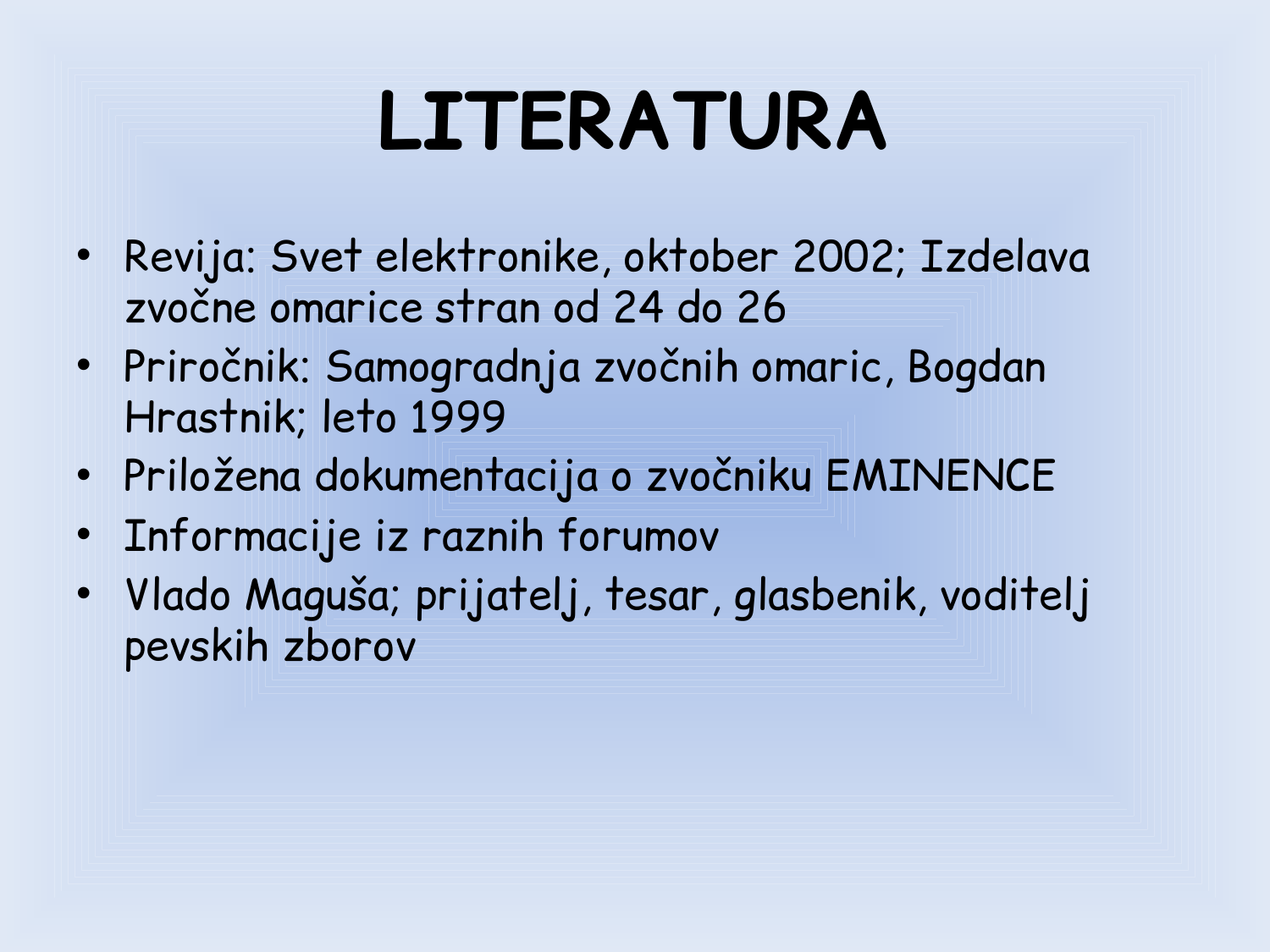

# LITERATURA
Revija: Svet elektronike, oktober 2002; Izdelava zvočne omarice stran od 24 do 26
Priročnik: Samogradnja zvočnih omaric, Bogdan Hrastnik; leto 1999
Priložena dokumentacija o zvočniku EMINENCE
Informacije iz raznih forumov
Vlado Maguša; prijatelj, tesar, glasbenik, voditelj pevskih zborov